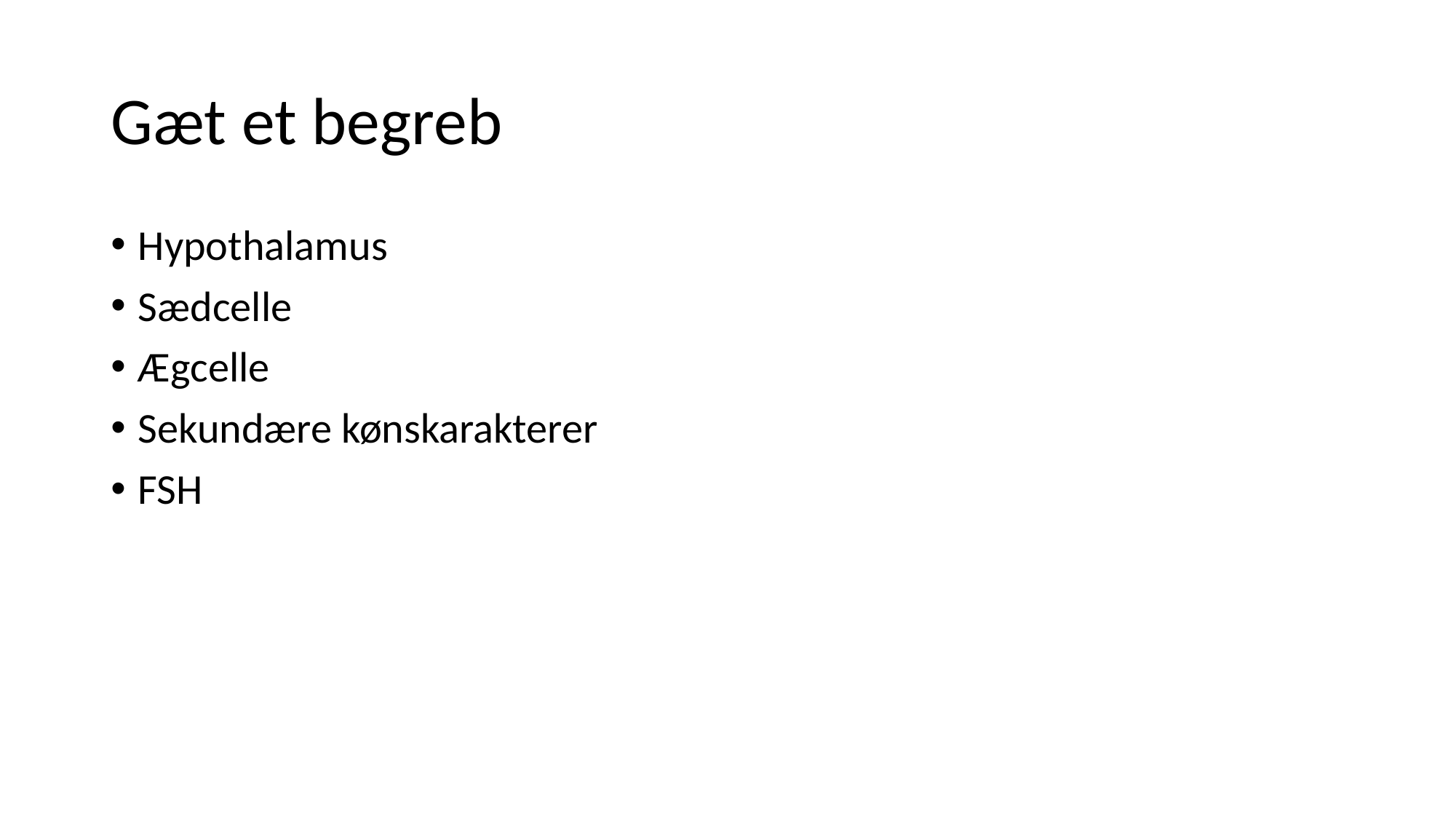

# Gæt et begreb
Hypothalamus
Sædcelle
Ægcelle
Sekundære kønskarakterer
FSH